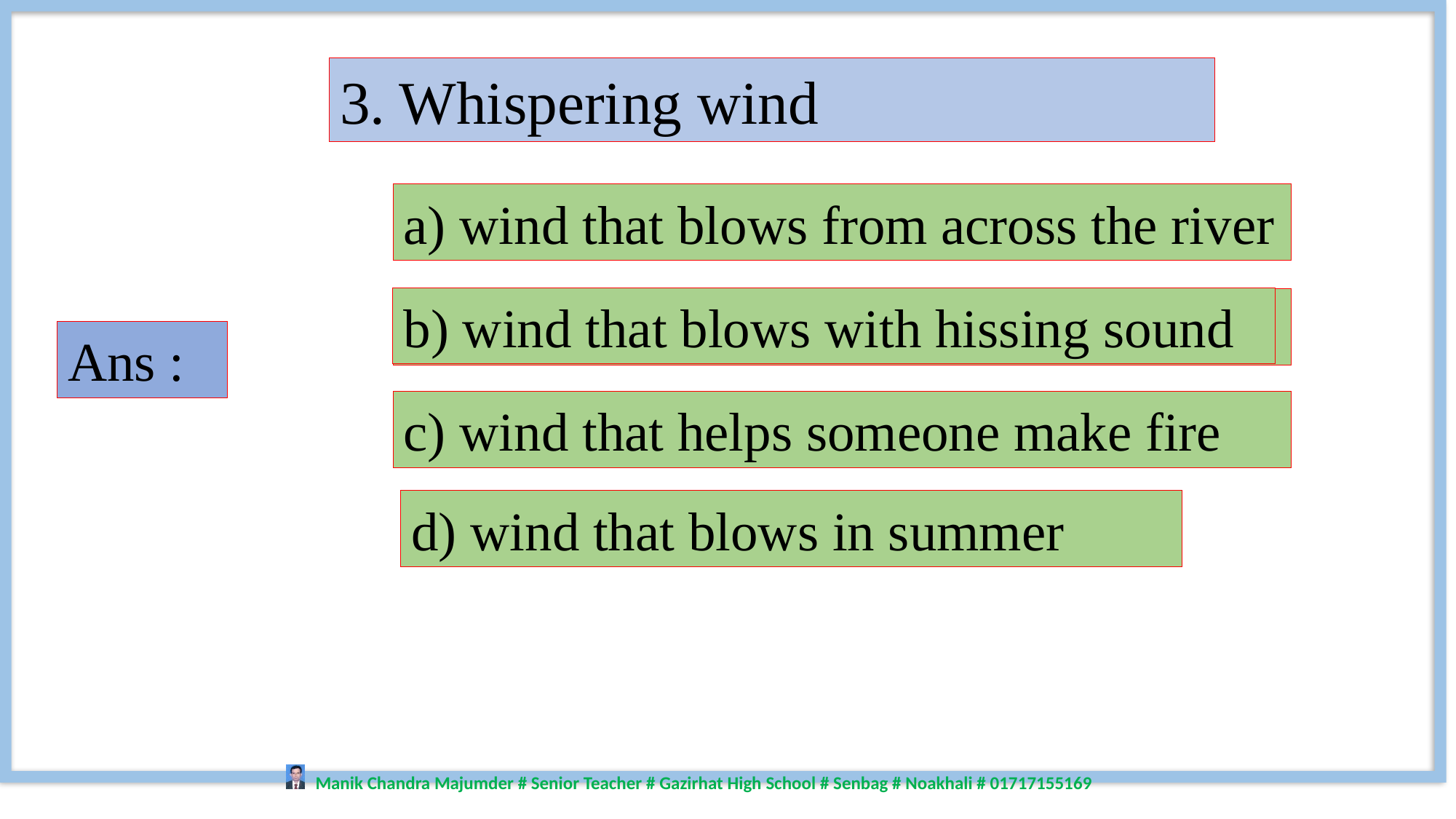

3. Whispering wind
a) wind that blows from across the river
b) wind that blows with hissing sound
b) wind that blows with hissing sound
Ans :
Ans :
c) wind that helps someone make fire
d) wind that blows in summer